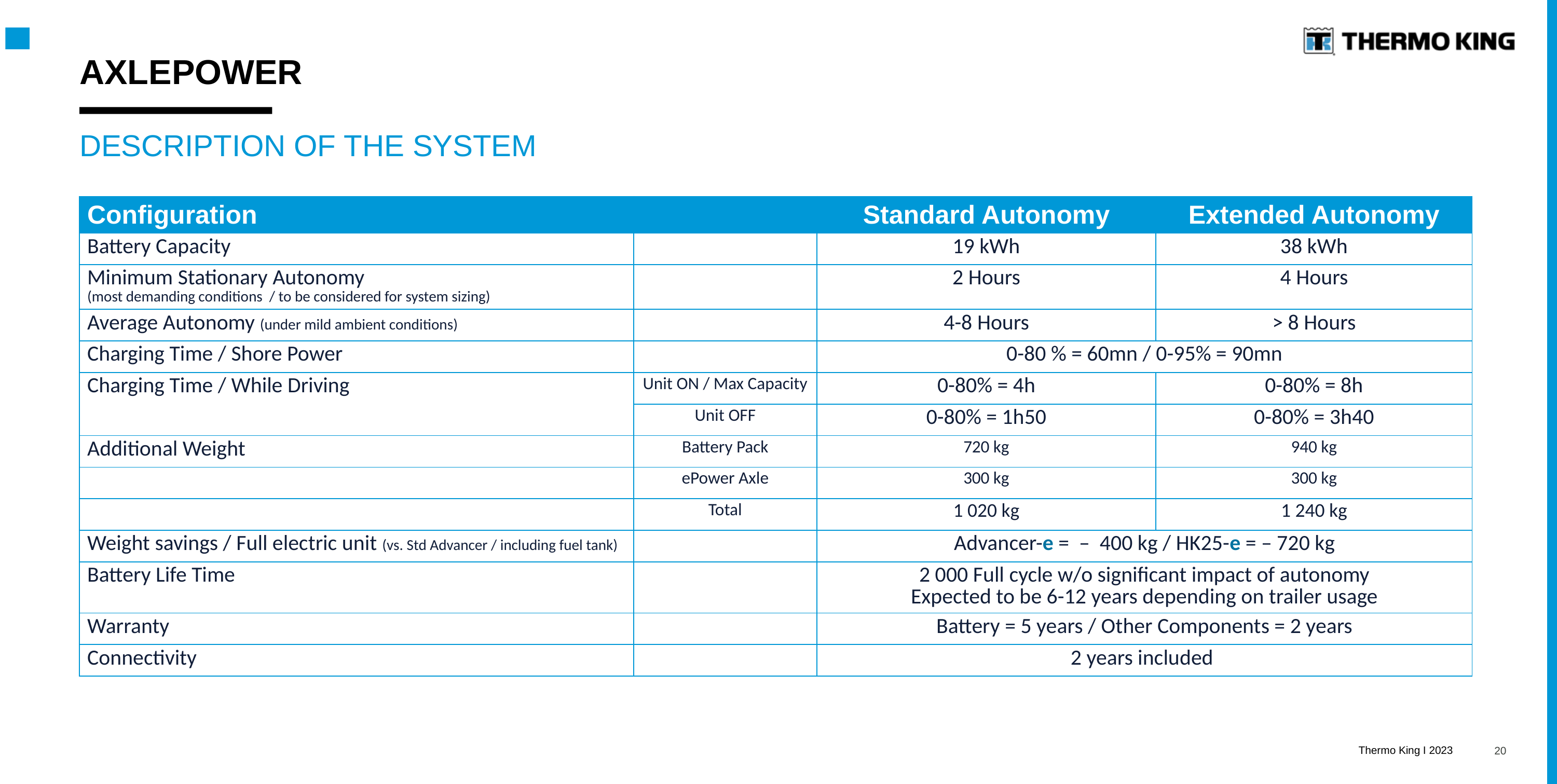

# AXLEPOWER
DESCRIPTION OF THE SYSTEM
| Configuration |  | Standard Autonomy | Extended Autonomy |
| --- | --- | --- | --- |
| Battery Capacity |  | 19 kWh | 38 kWh |
| Minimum Stationary Autonomy (most demanding conditions / to be considered for system sizing) |  | 2 Hours | 4 Hours |
| Average Autonomy (under mild ambient conditions) |  | 4-8 Hours | > 8 Hours |
| Charging Time / Shore Power |  | 0-80 % = 60mn / 0-95% = 90mn |  |
| Charging Time / While Driving | Unit ON / Max Capacity | 0-80% = 4h | 0-80% = 8h |
|  | Unit OFF | 0-80% = 1h50 | 0-80% = 3h40 |
| Additional Weight | Battery Pack | 720 kg | 940 kg |
|  | ePower Axle | 300 kg | 300 kg |
|  | Total | 1 020 kg | 1 240 kg |
| Weight savings / Full electric unit (vs. Std Advancer / including fuel tank) |  | Advancer-e = – 400 kg / HK25-e = – 720 kg |  |
| Battery Life Time |  | 2 000 Full cycle w/o significant impact of autonomy Expected to be 6-12 years depending on trailer usage |  |
| Warranty |  | Battery = 5 years / Other Components = 2 years |  |
| Connectivity |  | 2 years included |  |
Thermo King I 2023
20